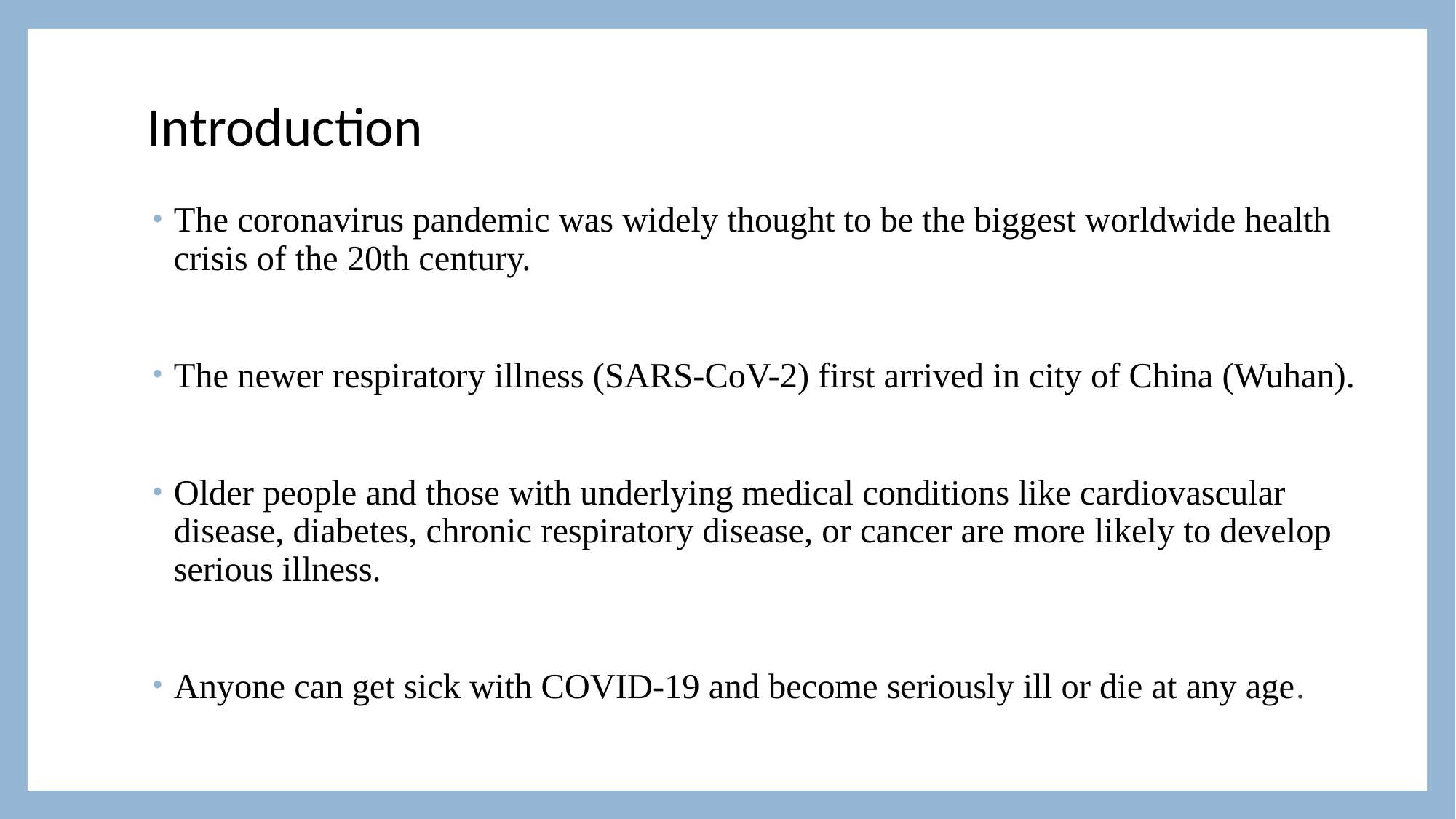

# Introduction
The coronavirus pandemic was widely thought to be the biggest worldwide health crisis of the 20th century.

The newer respiratory illness (SARS-CoV-2) first arrived in city of China (Wuhan).

Older people and those with underlying medical conditions like cardiovascular disease, diabetes, chronic respiratory disease, or cancer are more likely to develop serious illness.

Anyone can get sick with COVID-19 and become seriously ill or die at any age.